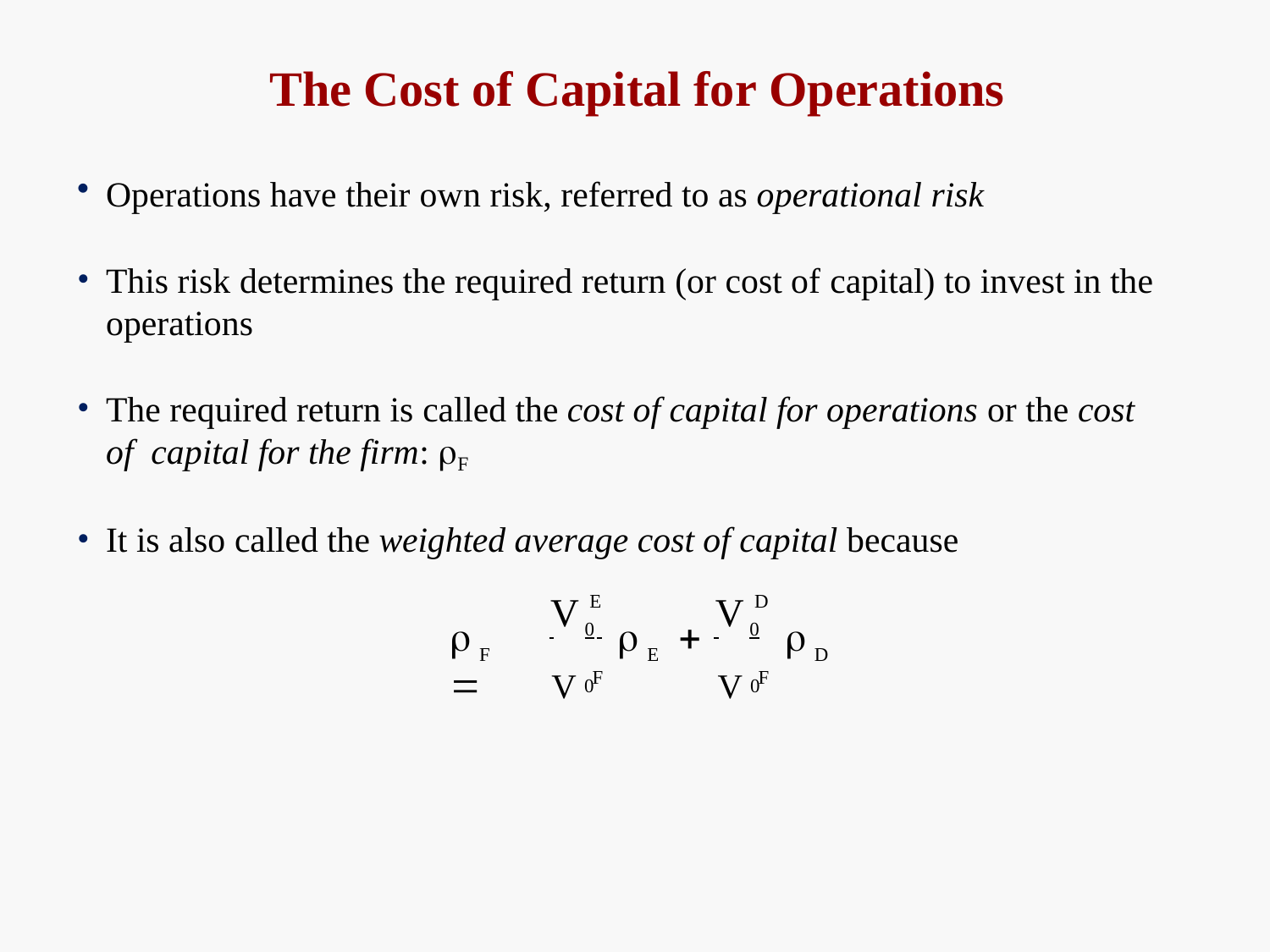

# The Cost of Capital for Operations
Operations have their own risk, referred to as operational risk

This risk determines the required return (or cost of capital) to invest in the
operations

The required return is called the cost of capital for operations or the cost of  capital for the firm: ρF
It is also called the weighted average cost of capital because
V
V
E
D
ρ	=
ρ	+
ρ
 	0
 	0
VF
VF
F
E
D
0
0